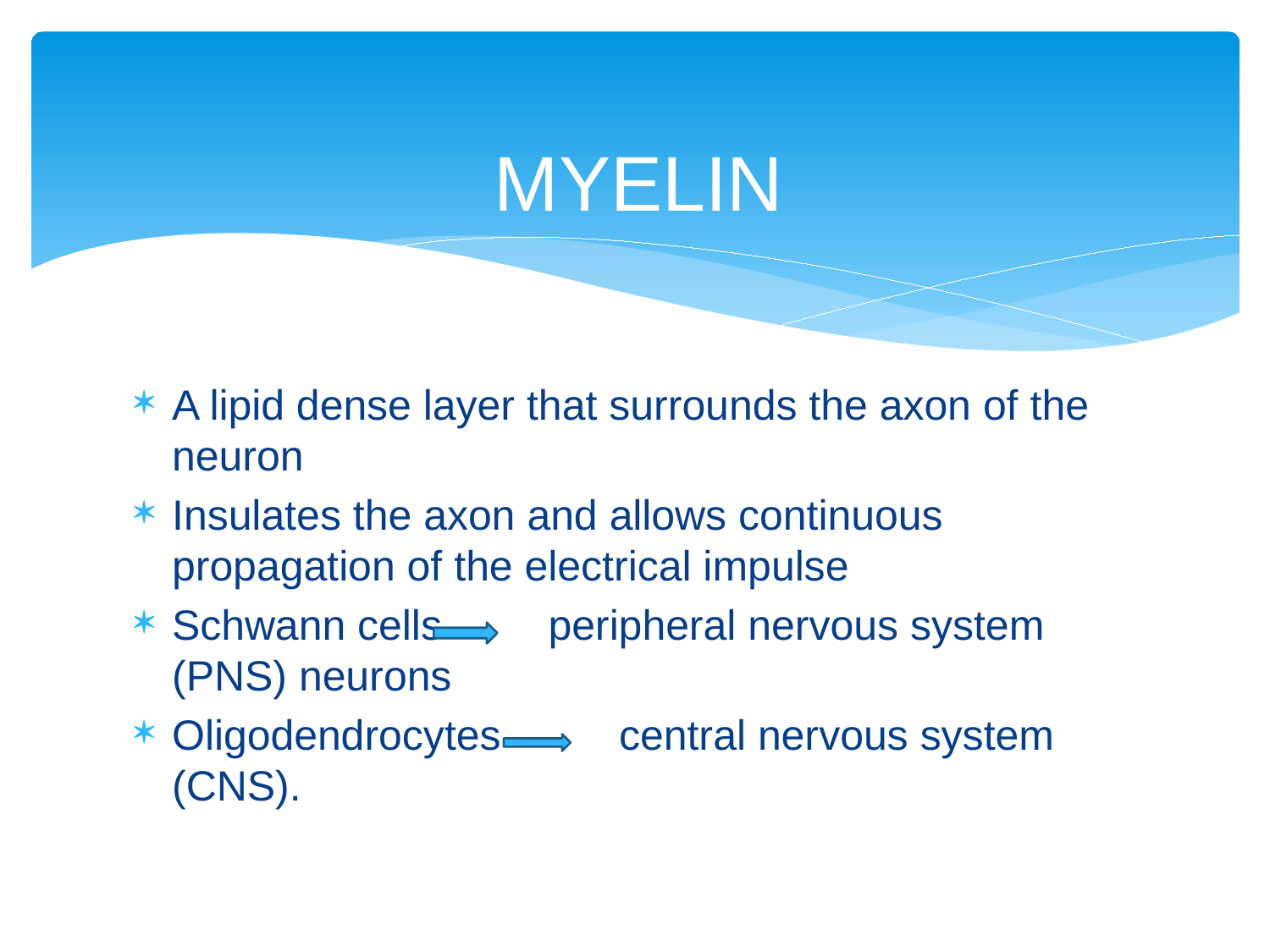

# MYELIN
A lipid dense layer that surrounds the axon of the neuron
Insulates the axon and allows continuous propagation of the electrical impulse
Schwann cells         peripheral nervous system (PNS) neurons
Oligodendrocytes          central nervous system (CNS).